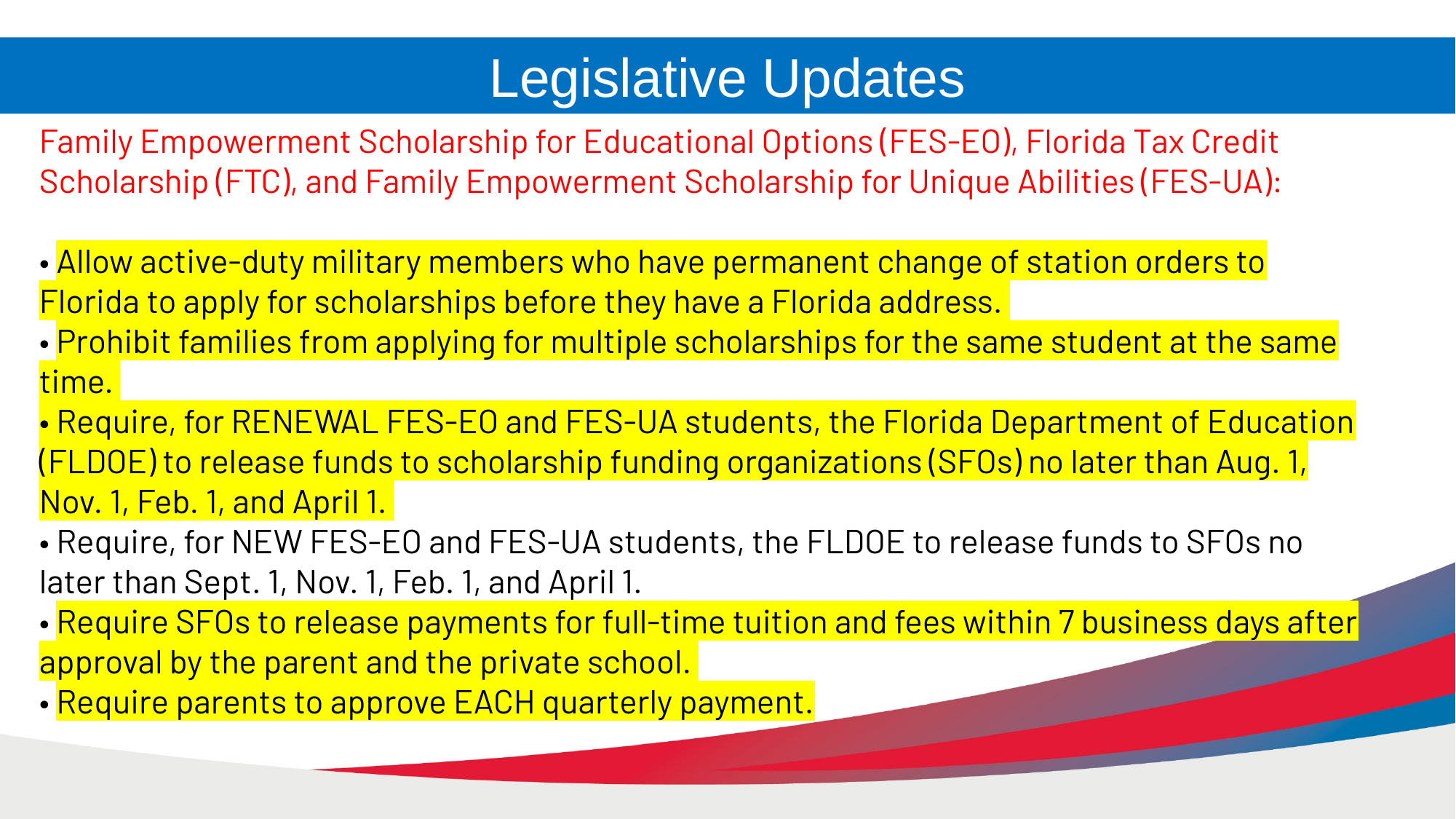

Legislative Updates
Family Empowerment Scholarship for Educational Options (FES-EO), Florida Tax Credit Scholarship (FTC), and Family Empowerment Scholarship for Unique Abilities (FES-UA):

• Allow active-duty military members who have permanent change of station orders to Florida to apply for scholarships before they have a Florida address.
• Prohibit families from applying for multiple scholarships for the same student at the same time.
• Require, for RENEWAL FES-EO and FES-UA students, the Florida Department of Education (FLDOE) to release funds to scholarship funding organizations (SFOs) no later than Aug. 1, Nov. 1, Feb. 1, and April 1.
• Require, for NEW FES-EO and FES-UA students, the FLDOE to release funds to SFOs no later than Sept. 1, Nov. 1, Feb. 1, and April 1.
• Require SFOs to release payments for full-time tuition and fees within 7 business days after approval by the parent and the private school.
• Require parents to approve EACH quarterly payment.